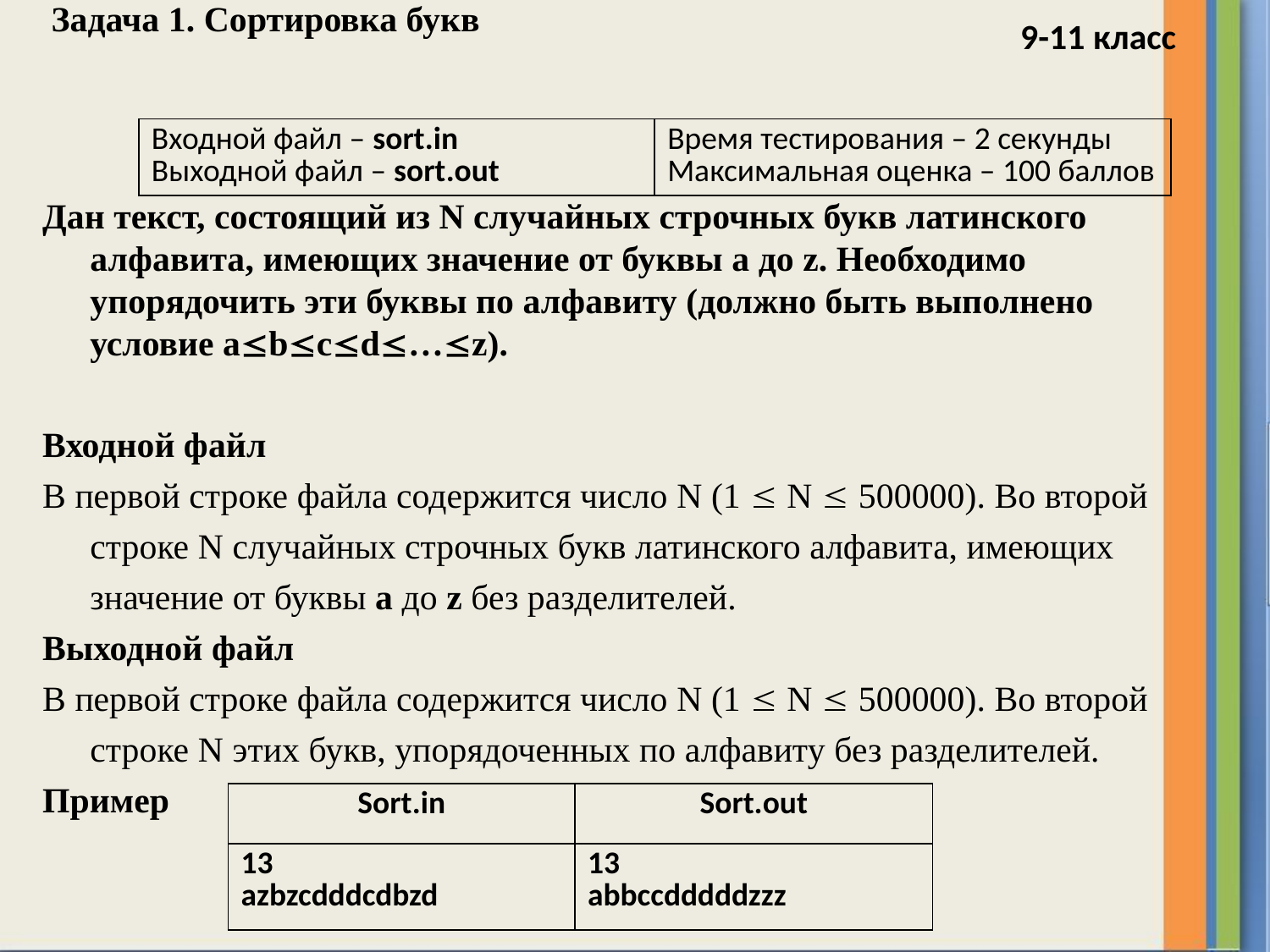

# 9-11 класс
 Задача 1. Сортировка букв

Дан текст, состоящий из N случайных строчных букв латинского алфавита, имеющих значение от буквы a до z. Необходимо упорядочить эти буквы по алфавиту (должно быть выполнено условие a≤b≤c≤d≤…≤z).

Входной файл
В первой строке файла содержится число N (1 ≤ N ≤ 500000). Во второй строке N случайных строчных букв латинского алфавита, имеющих значение от буквы a до z без разделителей.
Выходной файл
В первой строке файла содержится число N (1 ≤ N ≤ 500000). Во второй строке N этих букв, упорядоченных по алфавиту без разделителей.
Пример
| Входной файл – sort.in Выходной файл – sort.out | Время тестирования – 2 секунды Максимальная оценка – 100 баллов |
| --- | --- |
| Sort.in | Sort.out |
| --- | --- |
| 13 azbzcdddcdbzd | 13 abbccdddddzzz |